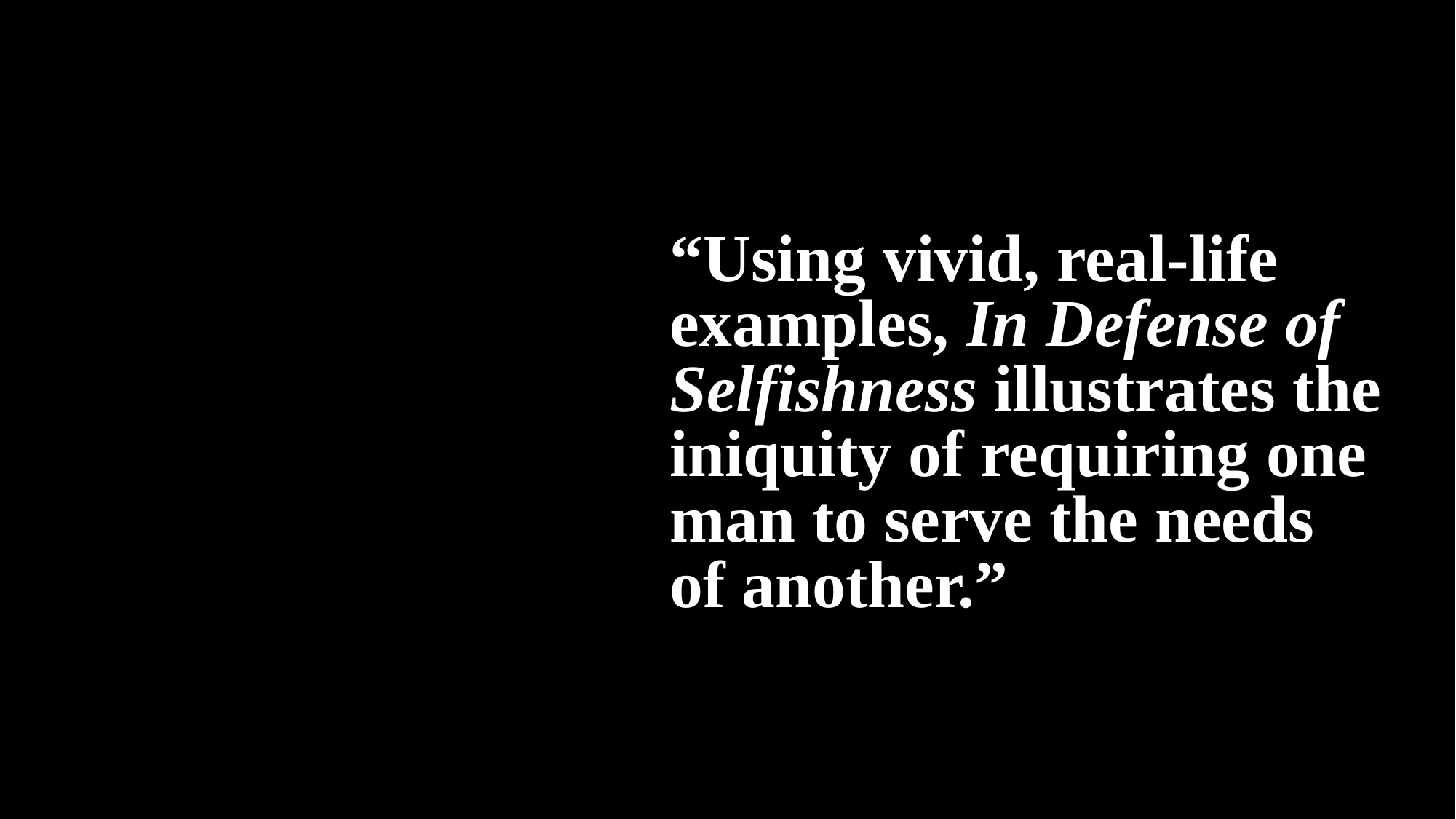

“Using vivid, real-life examples, In Defense of Selfishness illustrates the iniquity of requiring one man to serve the needs of another.”